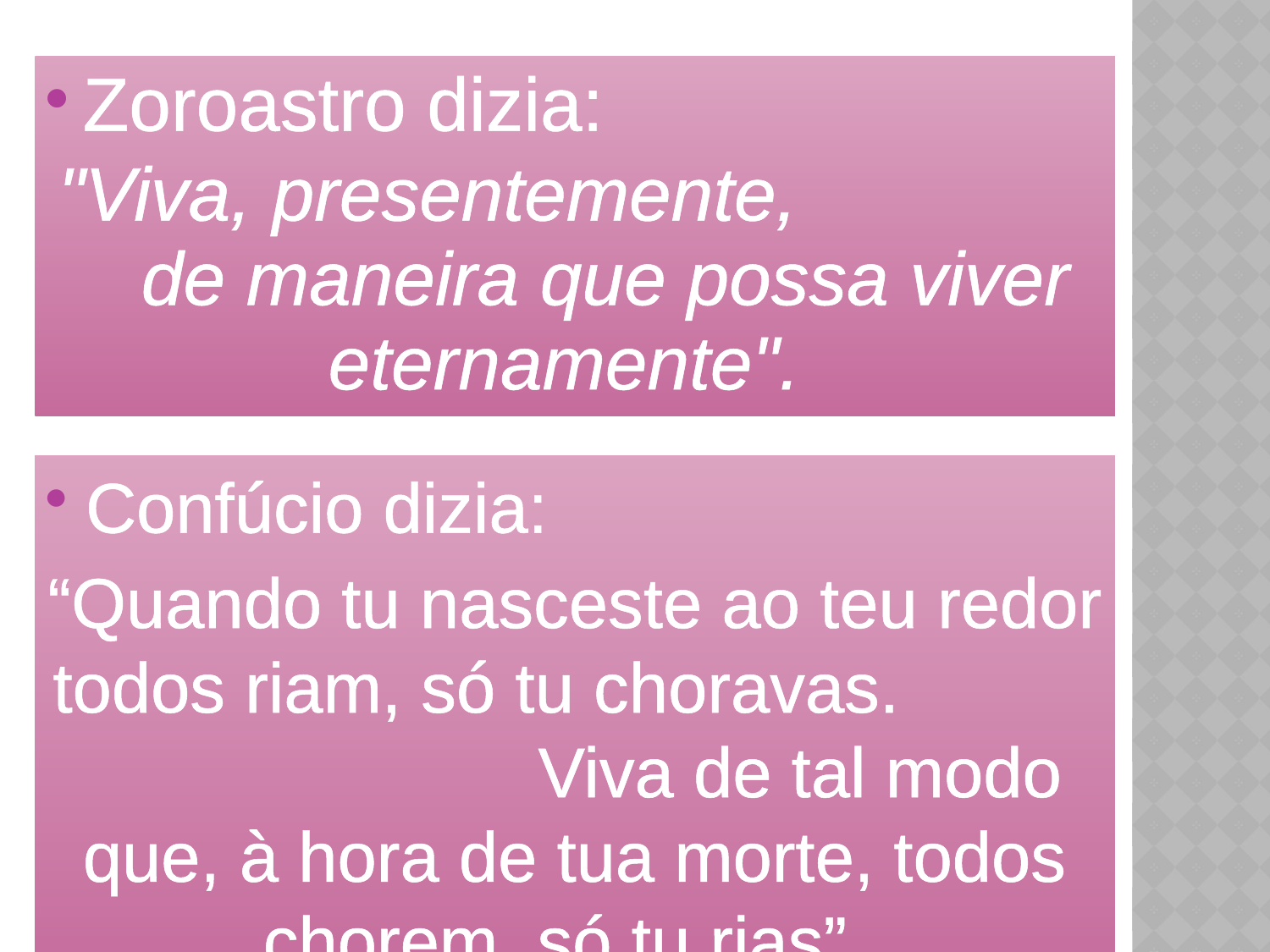

Zoroastro dizia:
"Viva, presentemente,                  de maneira que possa viver eternamente".

Confúcio dizia:
“Quando tu nasceste ao teu redor todos riam, só tu choravas.                                  Viva de tal modo que, à hora de tua morte, todos chorem, só tu rias”.